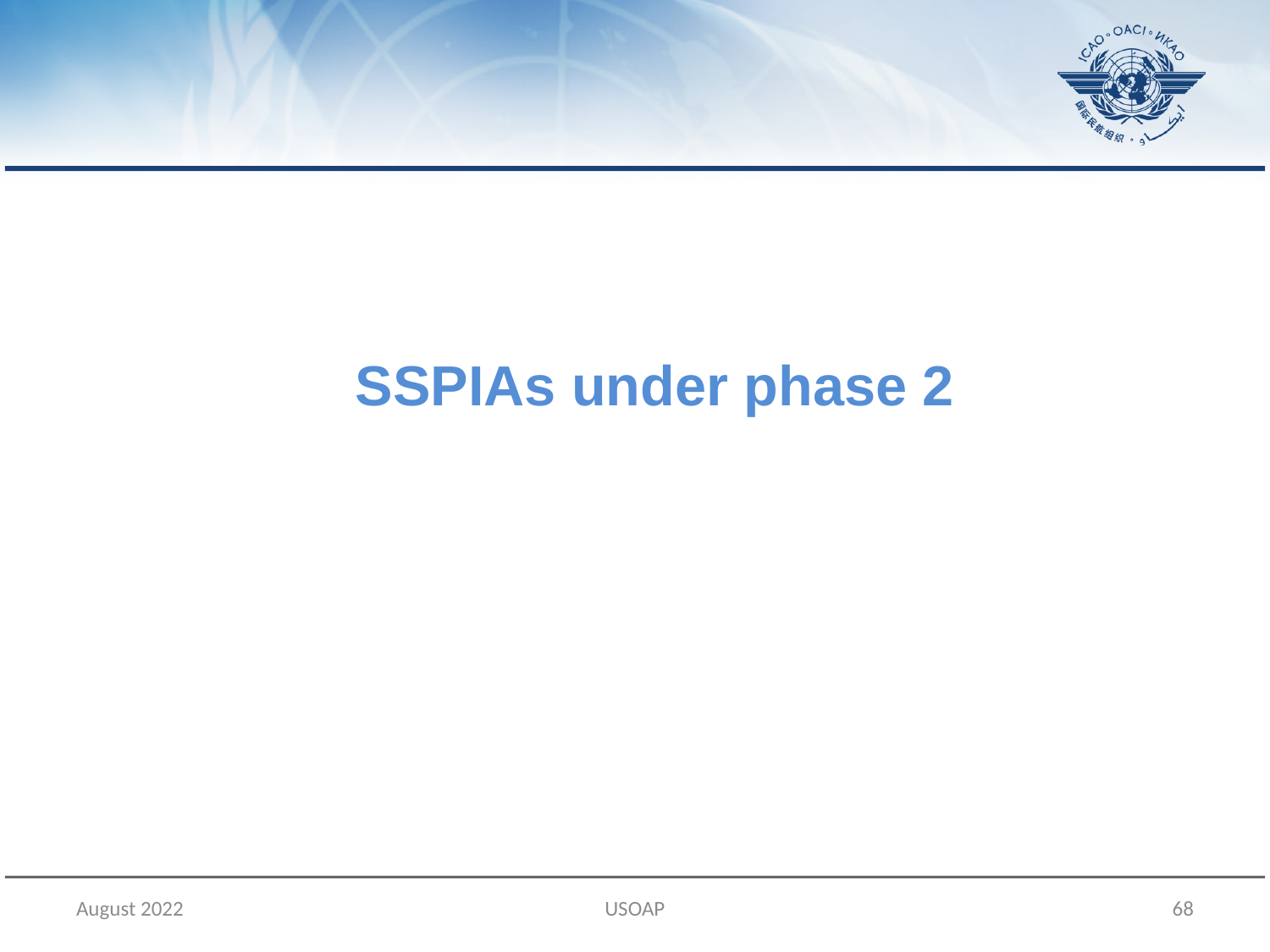

# SSPIAs under phase 2
August 2022
USOAP
68